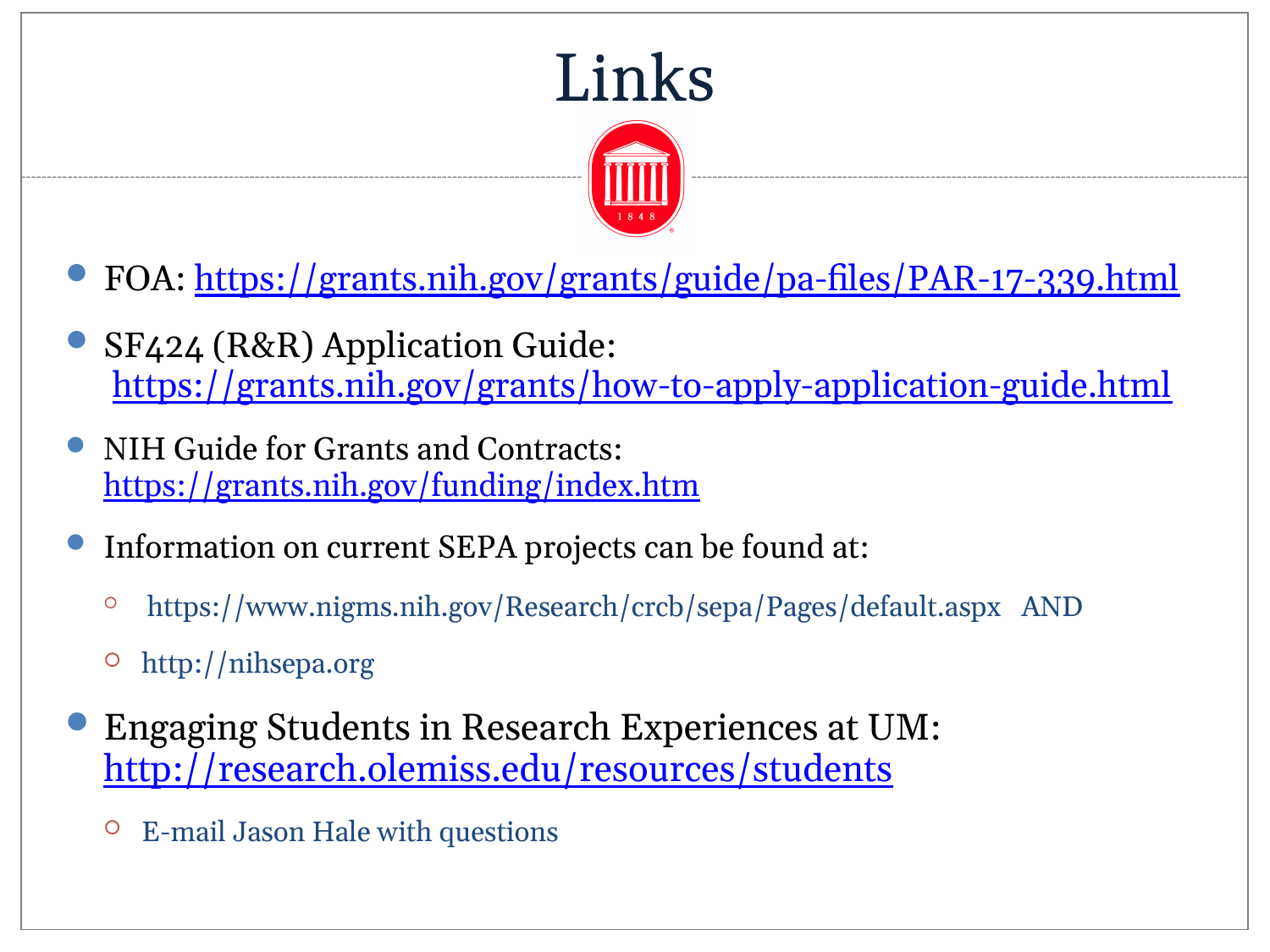

# Links
FOA: https://grants.nih.gov/grants/guide/pa-files/PAR-17-339.html
SF424 (R&R) Application Guide:
 https://grants.nih.gov/grants/how-to-apply-application-guide.html
NIH Guide for Grants and Contracts: https://grants.nih.gov/funding/index.htm
Information on current SEPA projects can be found at:
 https://www.nigms.nih.gov/Research/crcb/sepa/Pages/default.aspx   AND
http://nihsepa.org
Engaging Students in Research Experiences at UM:
http://research.olemiss.edu/resources/students
E-mail Jason Hale with questions